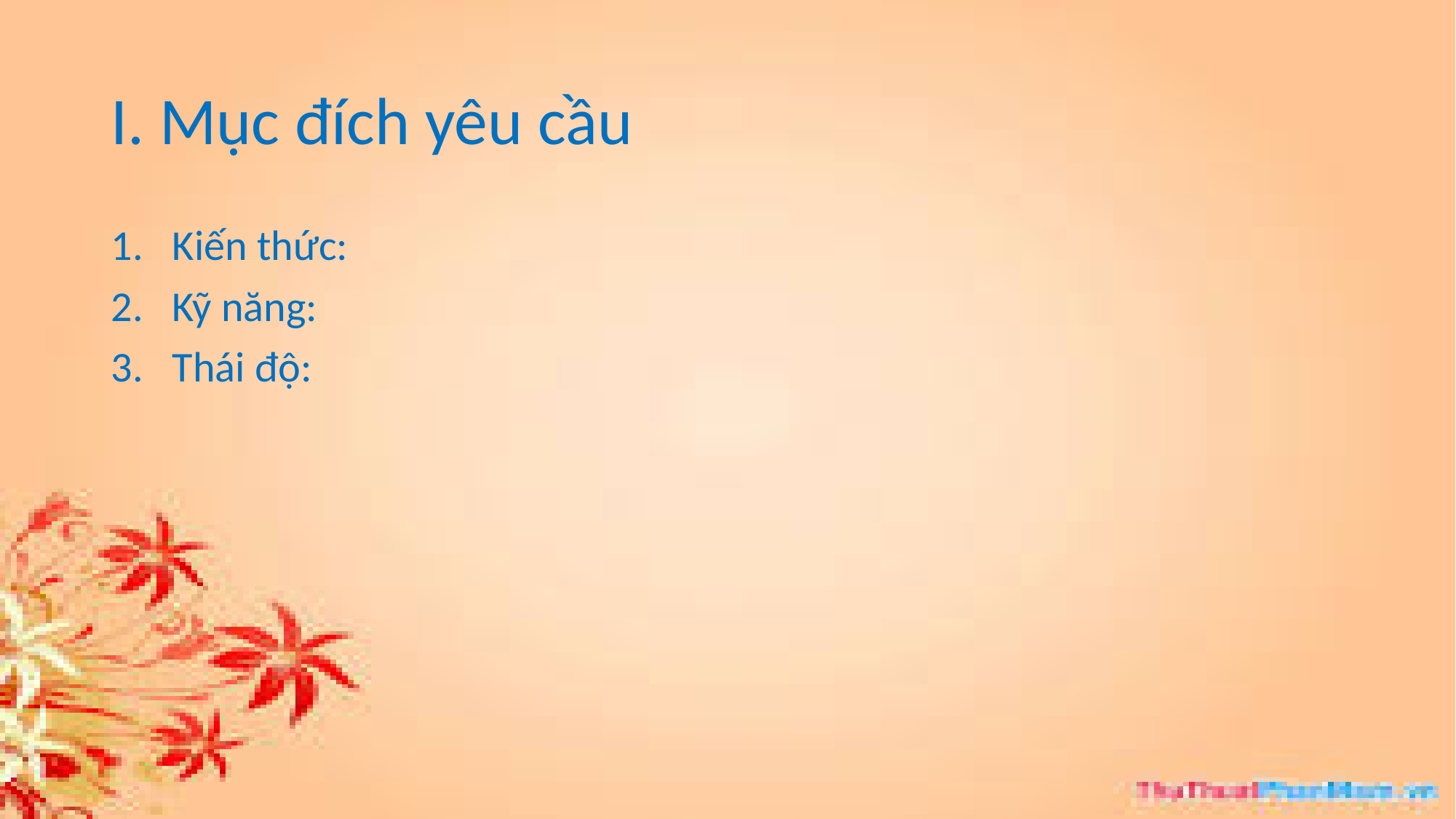

# I. Mục đích yêu cầu
Kiến thức:
Kỹ năng:
Thái độ: